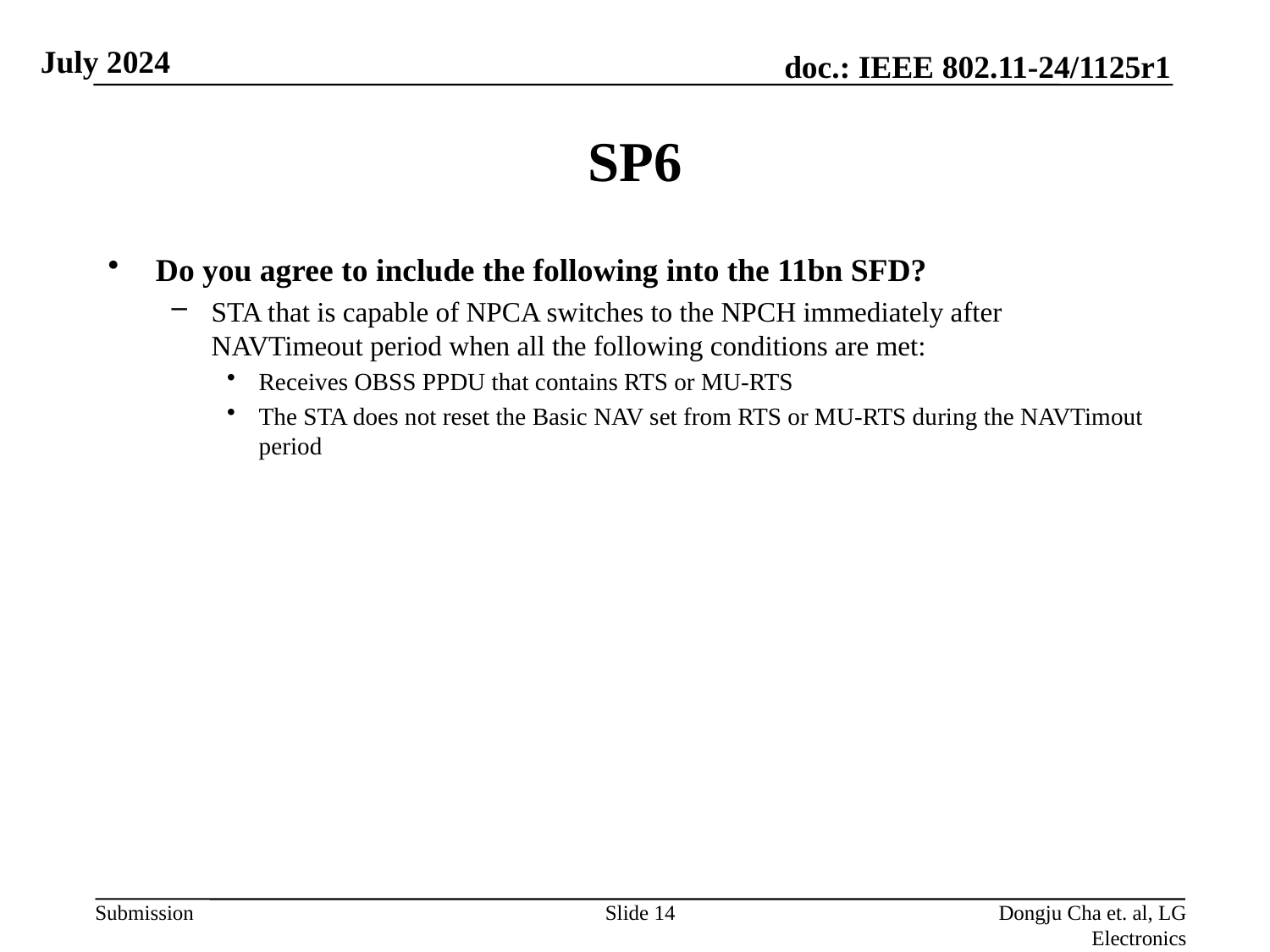

# SP6
Do you agree to include the following into the 11bn SFD?
STA that is capable of NPCA switches to the NPCH immediately after NAVTimeout period when all the following conditions are met:
Receives OBSS PPDU that contains RTS or MU-RTS
The STA does not reset the Basic NAV set from RTS or MU-RTS during the NAVTimout period
Slide 14
Dongju Cha et. al, LG Electronics